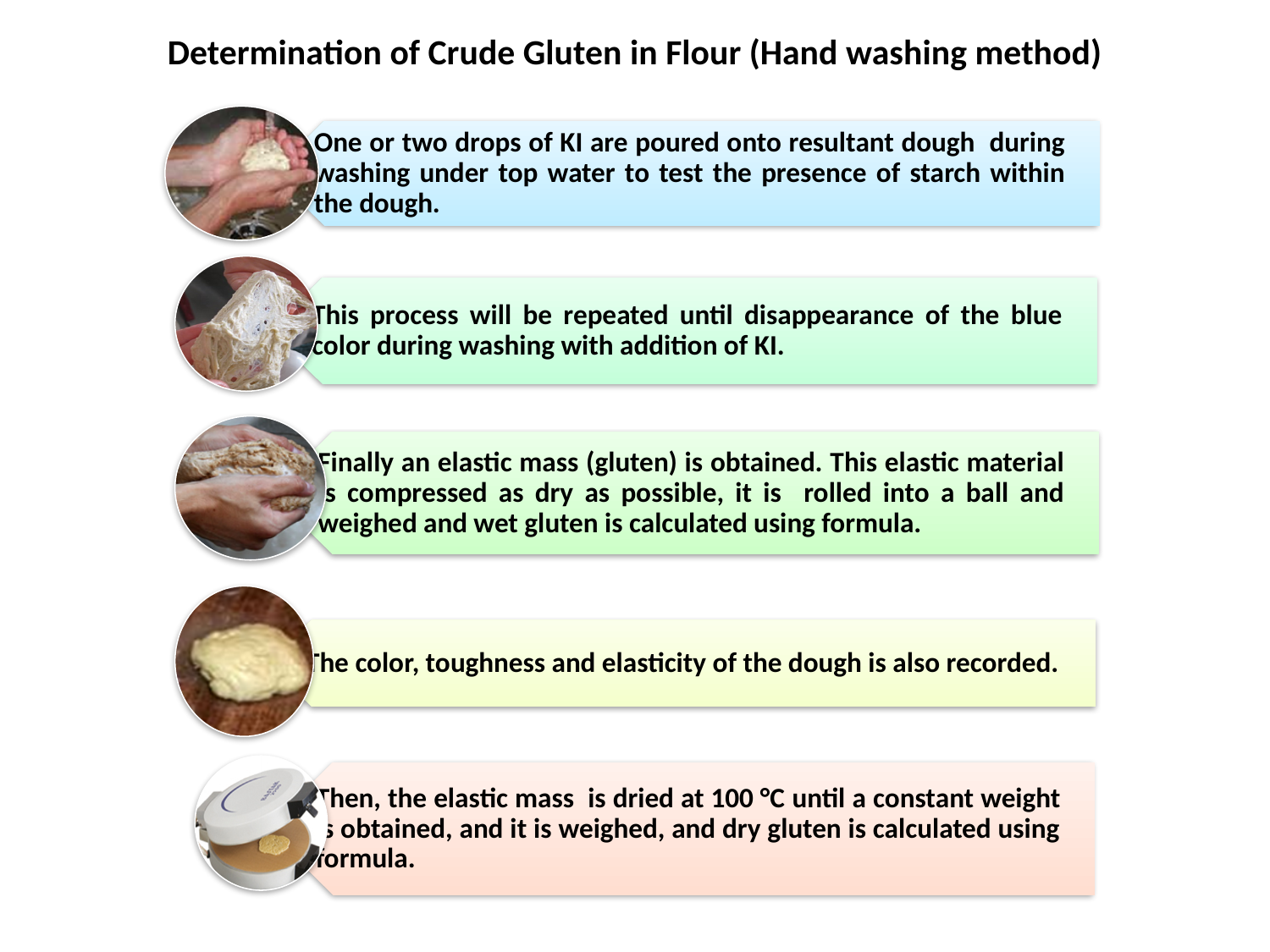

# Determination of Crude Gluten in Flour (Hand washing method)
One or two drops of KI are poured onto resultant dough  during washing under top water to test the presence of starch within the dough.
This process will be repeated until disappearance of the blue color during washing with addition of KI.
Finally an elastic mass (gluten) is obtained. This elastic material is compressed as dry as possible, it is  rolled into a ball and weighed and wet gluten is calculated using formula.
The color, toughness and elasticity of the dough is also recorded.
Then, the elastic mass  is dried at 100 °C until a constant weight is obtained, and it is weighed, and dry gluten is calculated using formula.